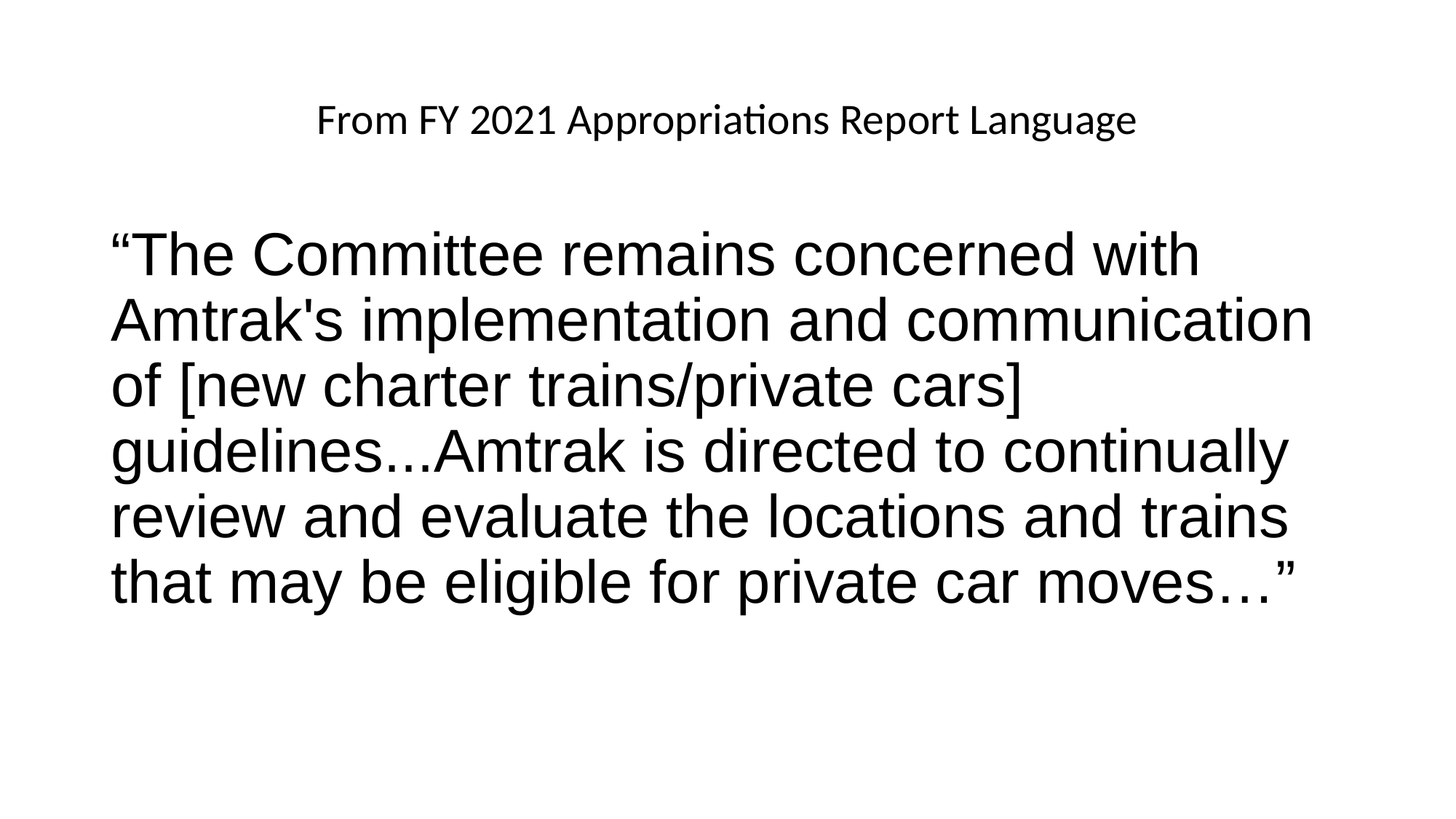

# From FY 2021 Appropriations Report Language
“The Committee remains concerned with Amtrak's implementation and communication of [new charter trains/private cars] guidelines...Amtrak is directed to continually review and evaluate the locations and trains that may be eligible for private car moves…”